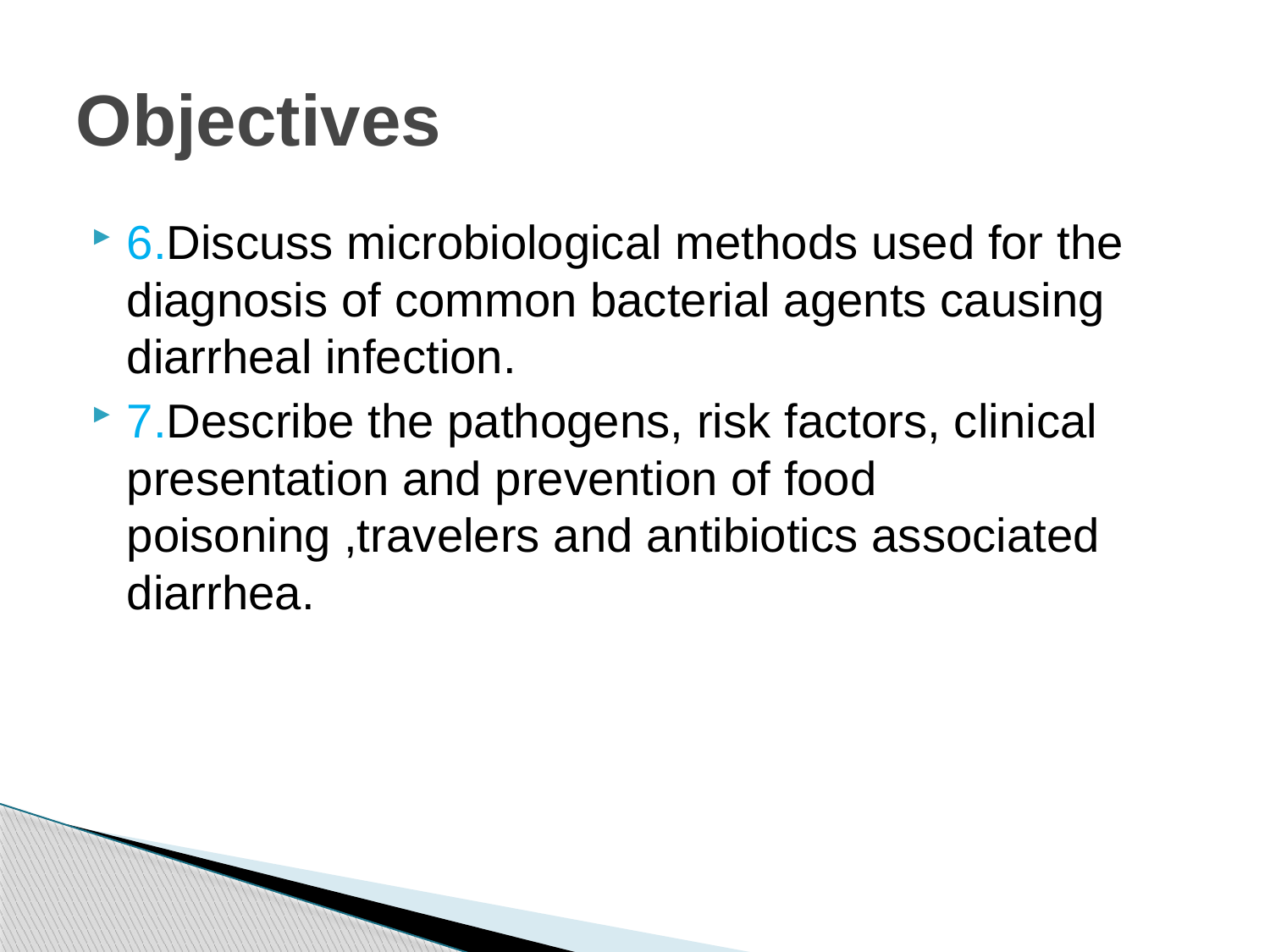

# Objectives
6.Discuss microbiological methods used for the diagnosis of common bacterial agents causing diarrheal infection.
7.Describe the pathogens, risk factors, clinical presentation and prevention of food poisoning ,travelers and antibiotics associated diarrhea.